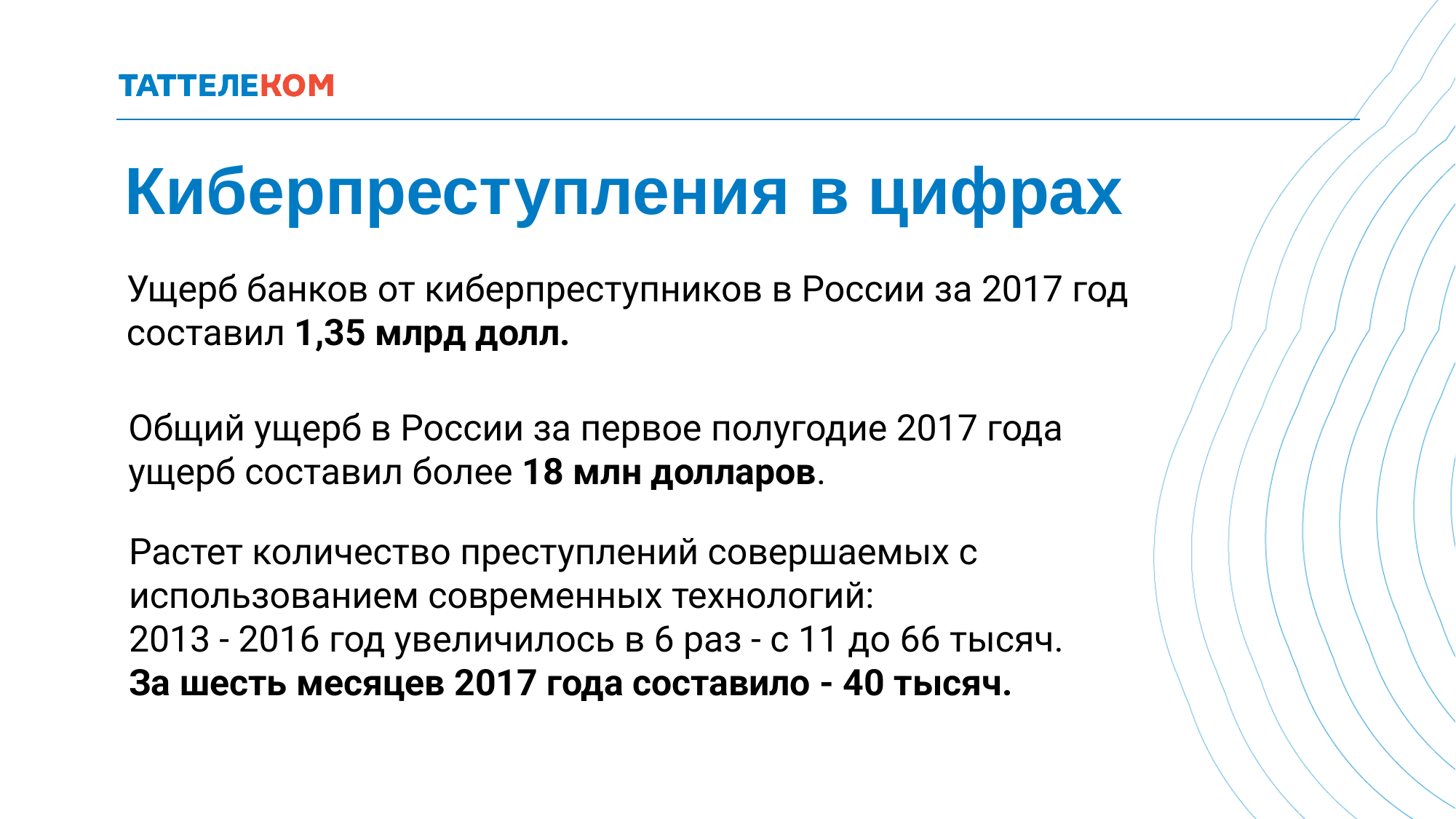

# Киберпреступления в цифрах

Ущерб банков от киберпреступников в России за 2017 год составил 1,35 млрд долл.
Общий ущерб в России за первое полугодие 2017 года ущерб составил более 18 млн долларов.
Растет количество преступлений совершаемых с использованием современных технологий:
2013 - 2016 год увеличилось в 6 раз - с 11 до 66 тысяч.
За шесть месяцев 2017 года составило - 40 тысяч.